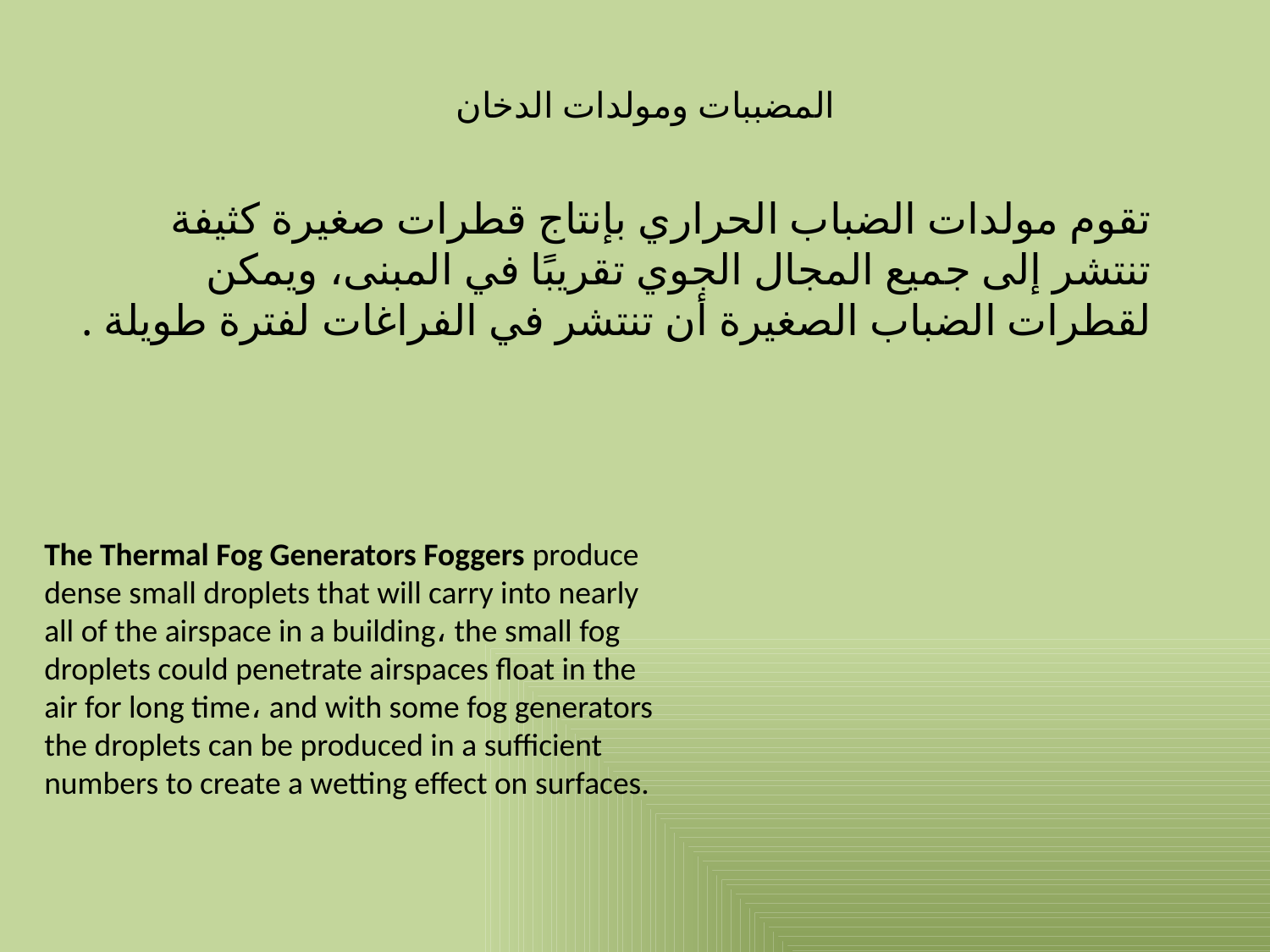

المضببات ومولدات الدخان
تقوم مولدات الضباب الحراري بإنتاج قطرات صغيرة كثيفة تنتشر إلى جميع المجال الجوي تقريبًا في المبنى، ويمكن لقطرات الضباب الصغيرة أن تنتشر في الفراغات لفترة طويلة .
The Thermal Fog Generators Foggers produce dense small droplets that will carry into nearly all of the airspace in a building، the small fog droplets could penetrate airspaces float in the air for long time، and with some fog generators the droplets can be produced in a sufficient numbers to create a wetting effect on surfaces.